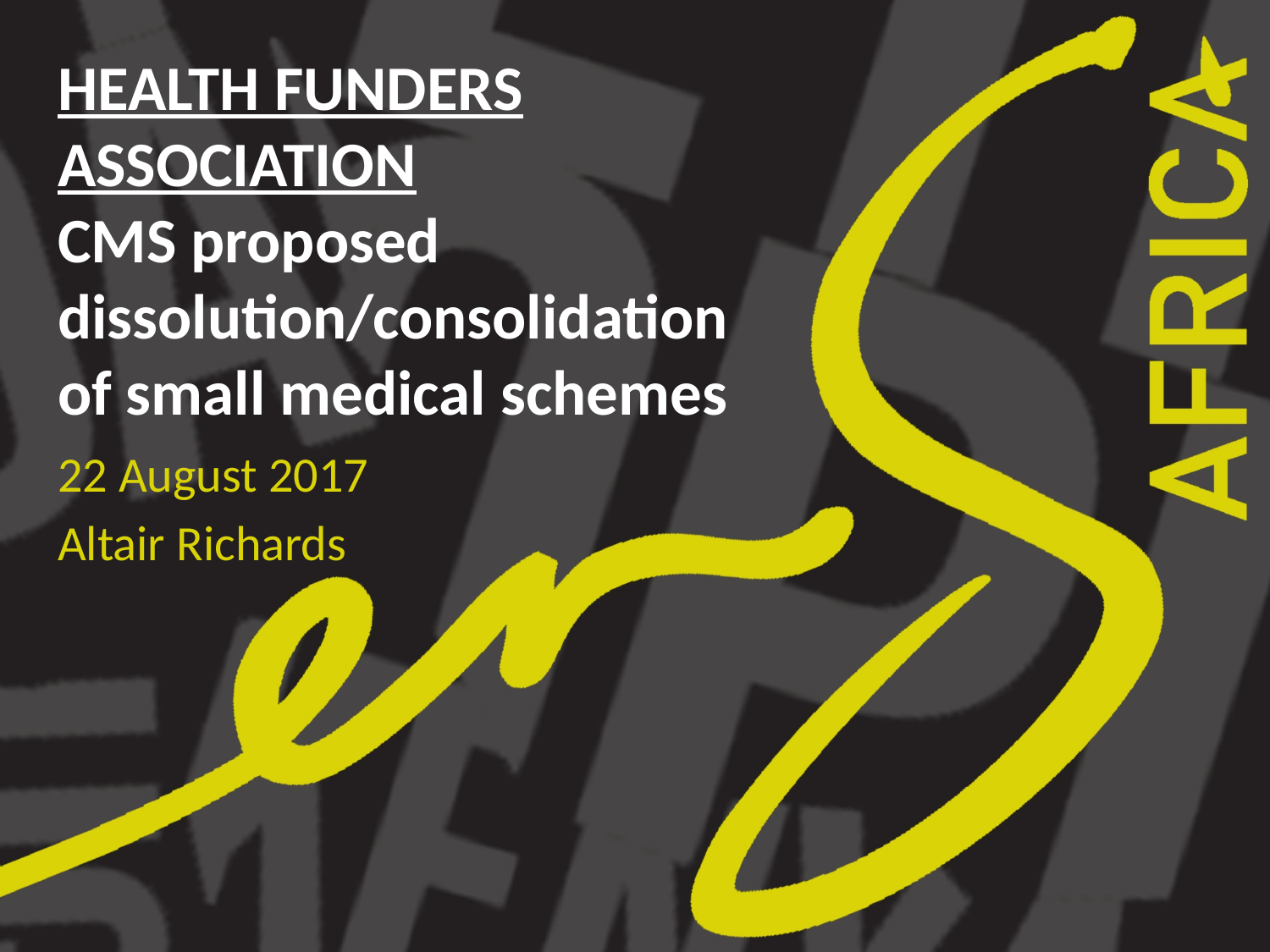

# HEALTH FUNDERS ASSOCIATION CMS proposed dissolution/consolidation of small medical schemes
22 August 2017
Altair Richards